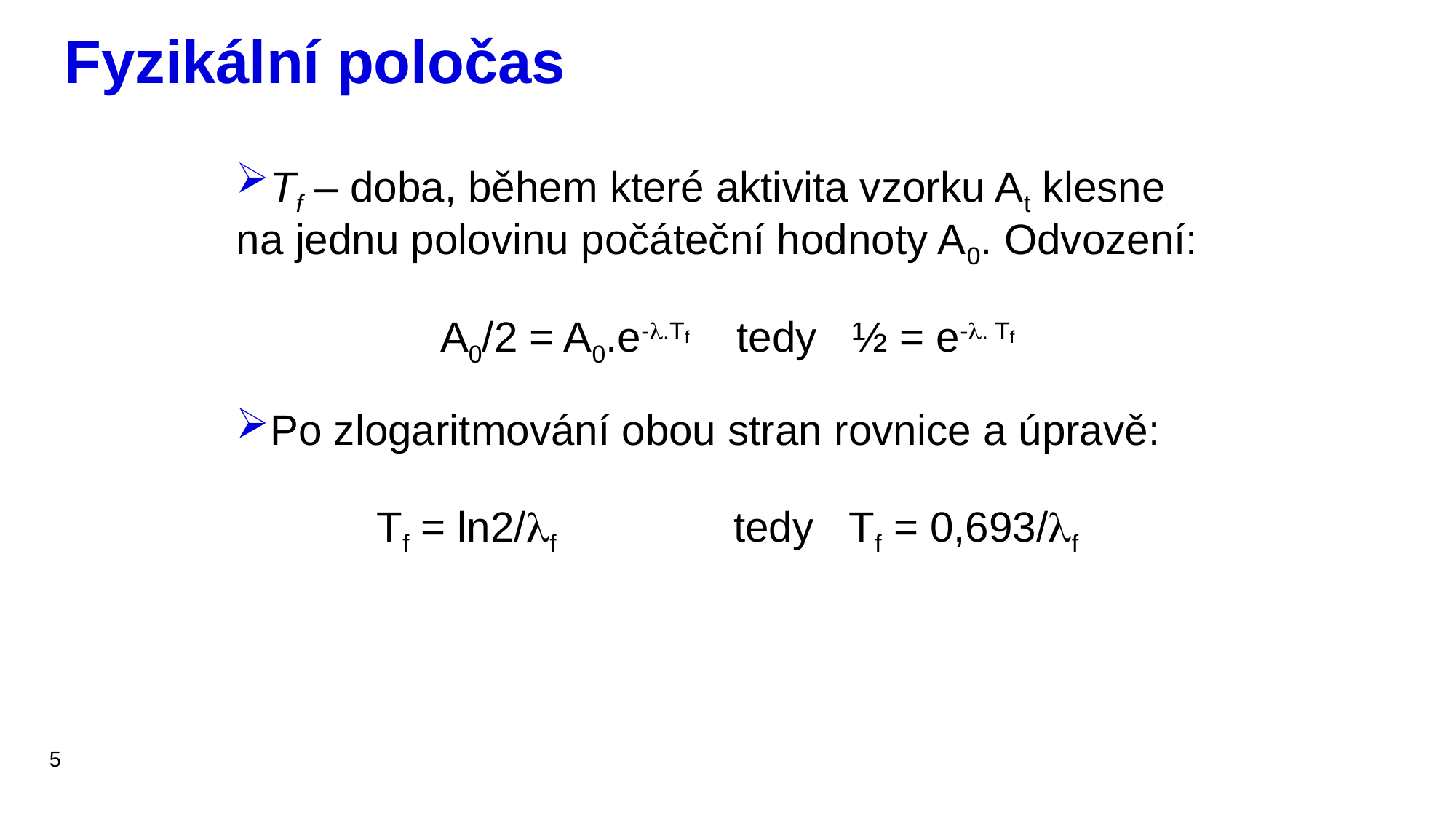

# Fyzikální poločas
Tf – doba, během které aktivita vzorku At klesne na jednu polovinu počáteční hodnoty A0. Odvození:

A0/2 = A0.e-λ.Tf    tedy   ½ = e-λ. Tf

Po zlogaritmování obou stran rovnice a úpravě:

Tf = ln2/λf               tedy   Tf = 0,693/λf
5